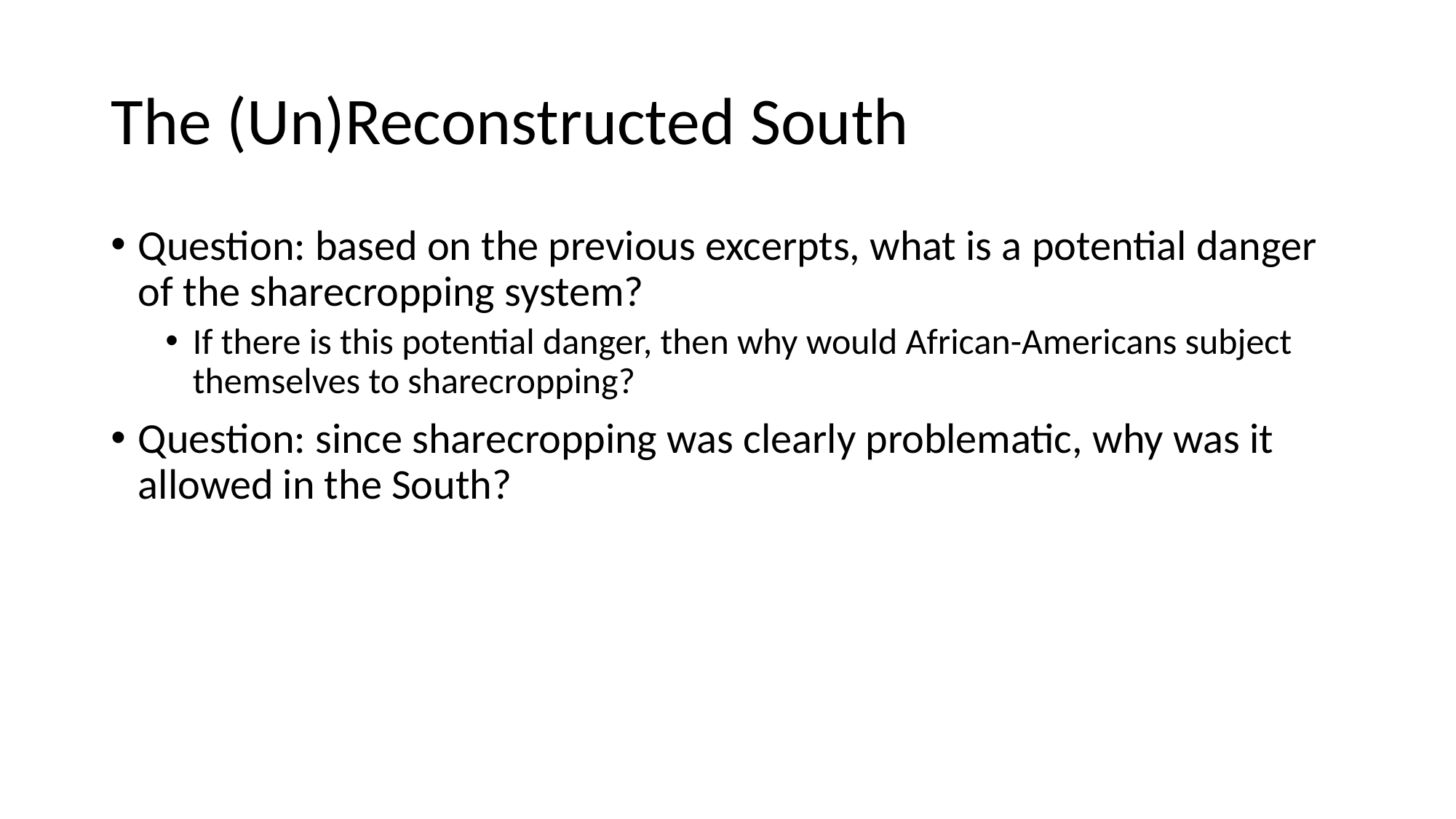

# The (Un)Reconstructed South
Question: based on the previous excerpts, what is a potential danger of the sharecropping system?
If there is this potential danger, then why would African-Americans subject themselves to sharecropping?
Question: since sharecropping was clearly problematic, why was it allowed in the South?